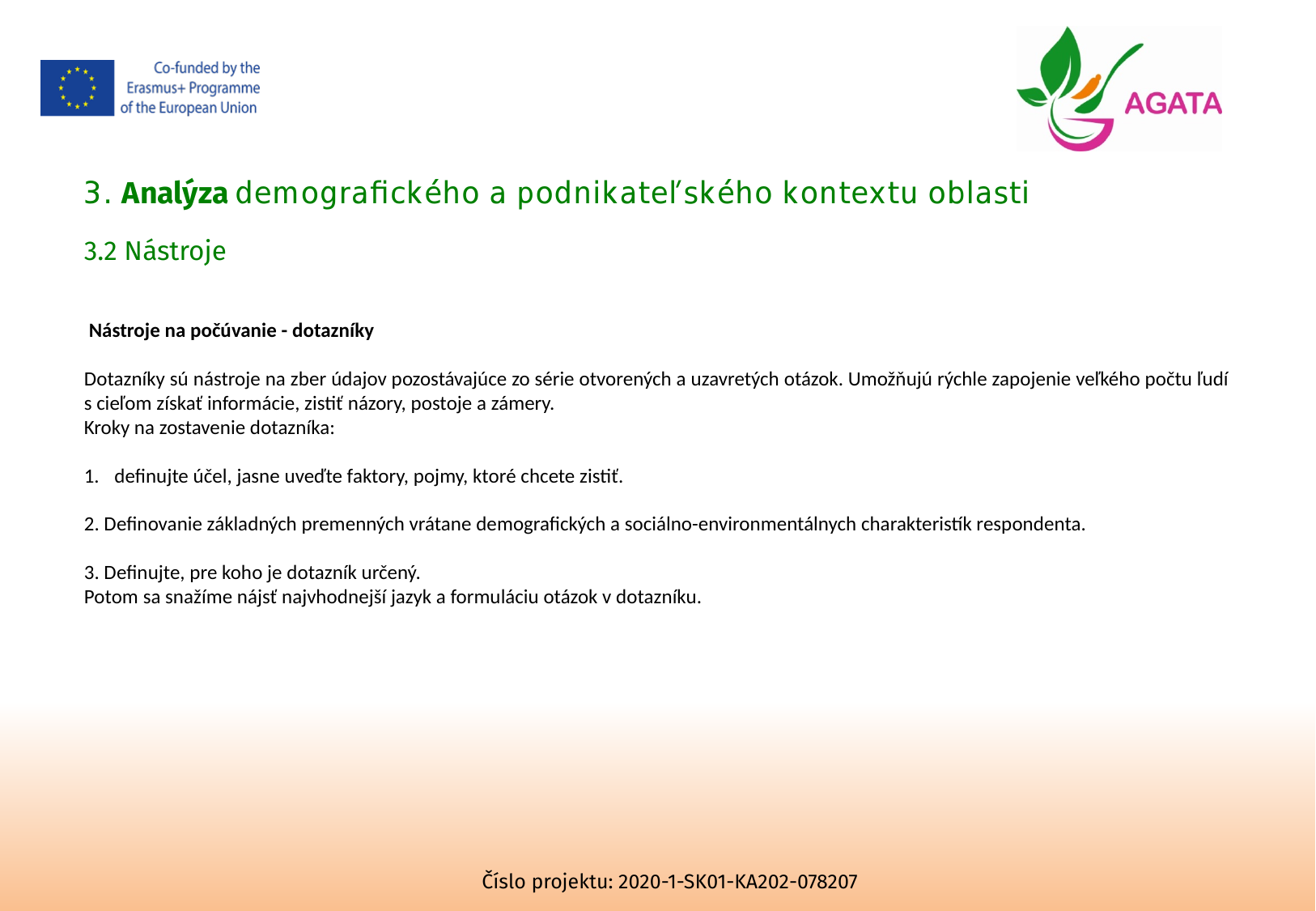

3. Analýza demografického a podnikateľského kontextu oblasti
3.2 Nástroje
 Nástroje na počúvanie - dotazníky

Dotazníky sú nástroje na zber údajov pozostávajúce zo série otvorených a uzavretých otázok. Umožňujú rýchle zapojenie veľkého počtu ľudí s cieľom získať informácie, zistiť názory, postoje a zámery.
Kroky na zostavenie dotazníka:

definujte účel, jasne uveďte faktory, pojmy, ktoré chcete zistiť.

2. Definovanie základných premenných vrátane demografických a sociálno-environmentálnych charakteristík respondenta.

3. Definujte, pre koho je dotazník určený.
Potom sa snažíme nájsť najvhodnejší jazyk a formuláciu otázok v dotazníku.